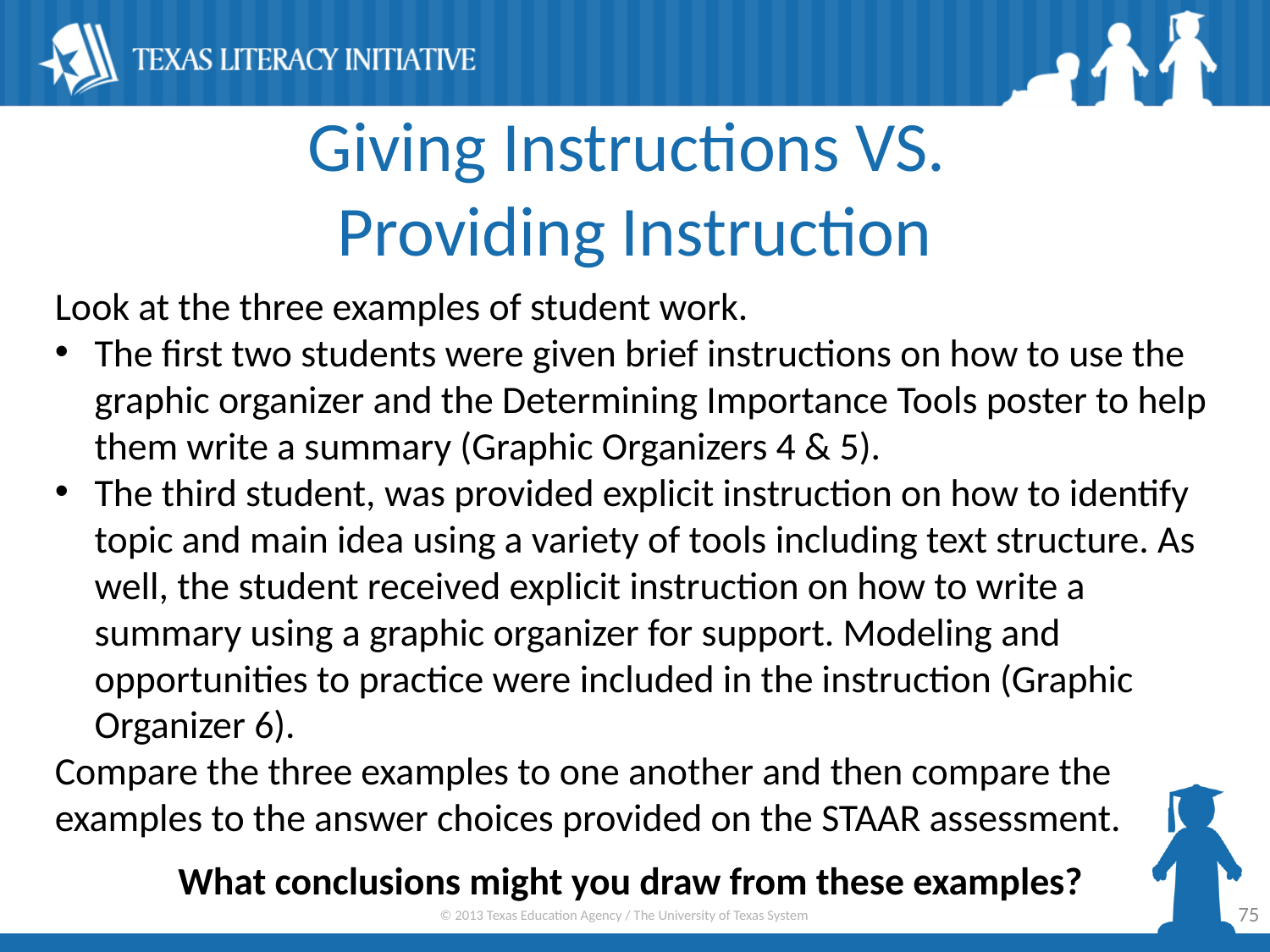

# Giving Instructions VS. Providing Instruction
Look at the three examples of student work.
The first two students were given brief instructions on how to use the graphic organizer and the Determining Importance Tools poster to help them write a summary (Graphic Organizers 4 & 5).
The third student, was provided explicit instruction on how to identify topic and main idea using a variety of tools including text structure. As well, the student received explicit instruction on how to write a summary using a graphic organizer for support. Modeling and opportunities to practice were included in the instruction (Graphic Organizer 6).
Compare the three examples to one another and then compare the examples to the answer choices provided on the STAAR assessment.

What conclusions might you draw from these examples?
75
© 2013 Texas Education Agency / The University of Texas System